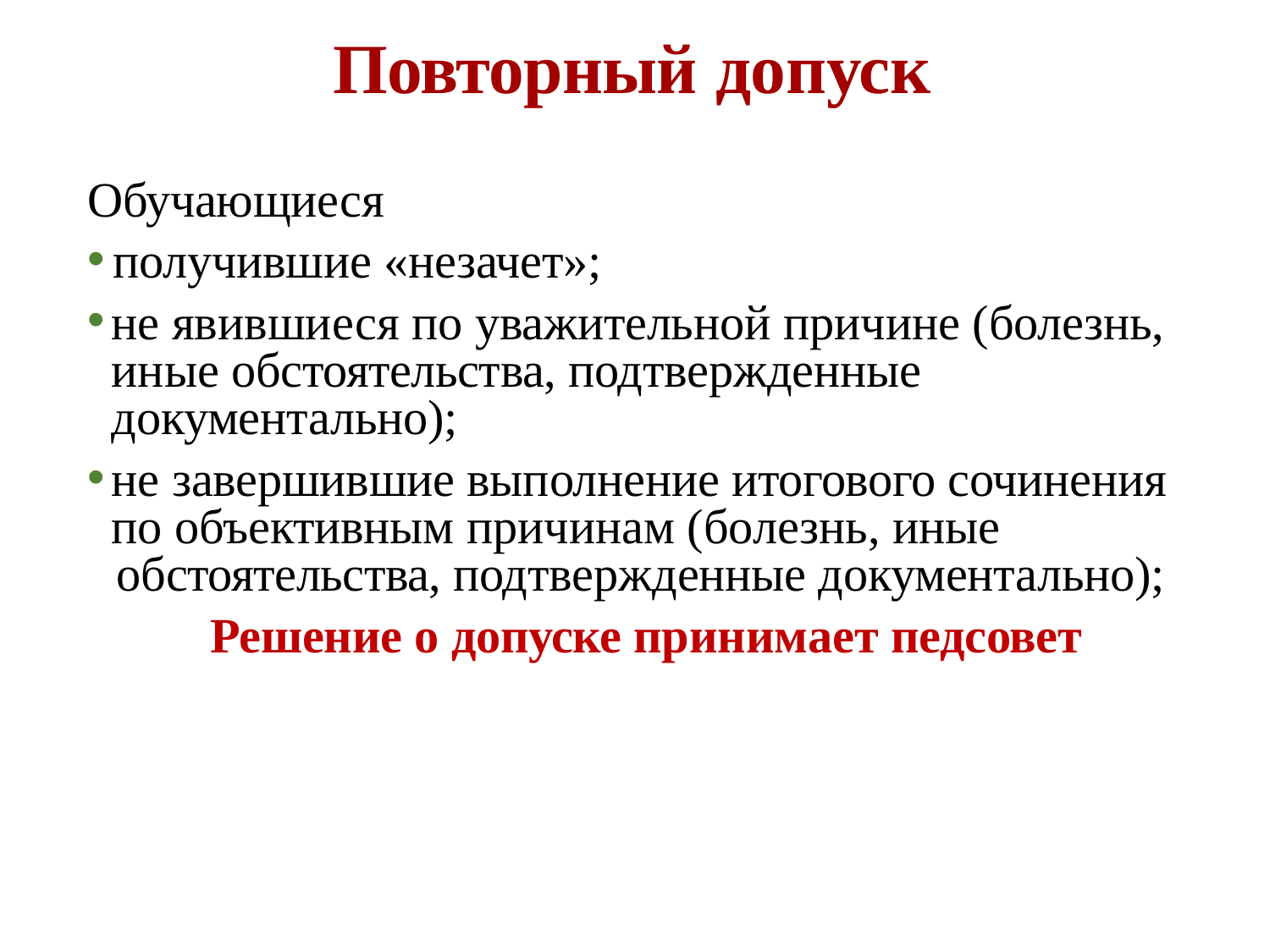

# Повторный допуск
Обучающиеся
получившие «незачет»;
не явившиеся по уважительной причине (болезнь, иные обстоятельства, подтвержденные
документально);
не завершившие выполнение итогового сочинения по объективным причинам (болезнь, иные
обстоятельства, подтвержденные документально);
Решение о допуске принимает педсовет